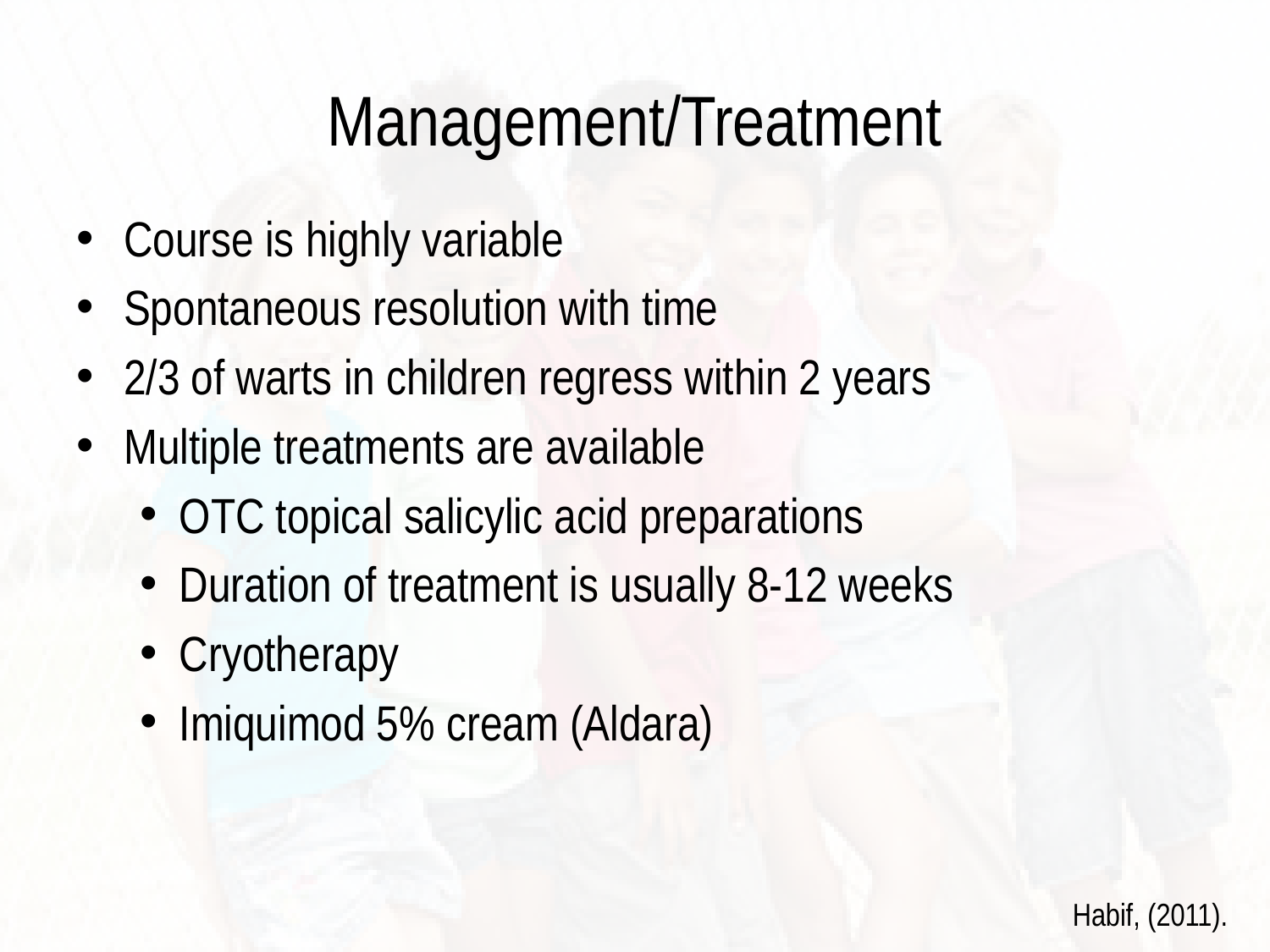

# Management/Treatment
Course is highly variable
Spontaneous resolution with time
2/3 of warts in children regress within 2 years
Multiple treatments are available
OTC topical salicylic acid preparations
Duration of treatment is usually 8-12 weeks
Cryotherapy
Imiquimod 5% cream (Aldara)

Habif, (2011).